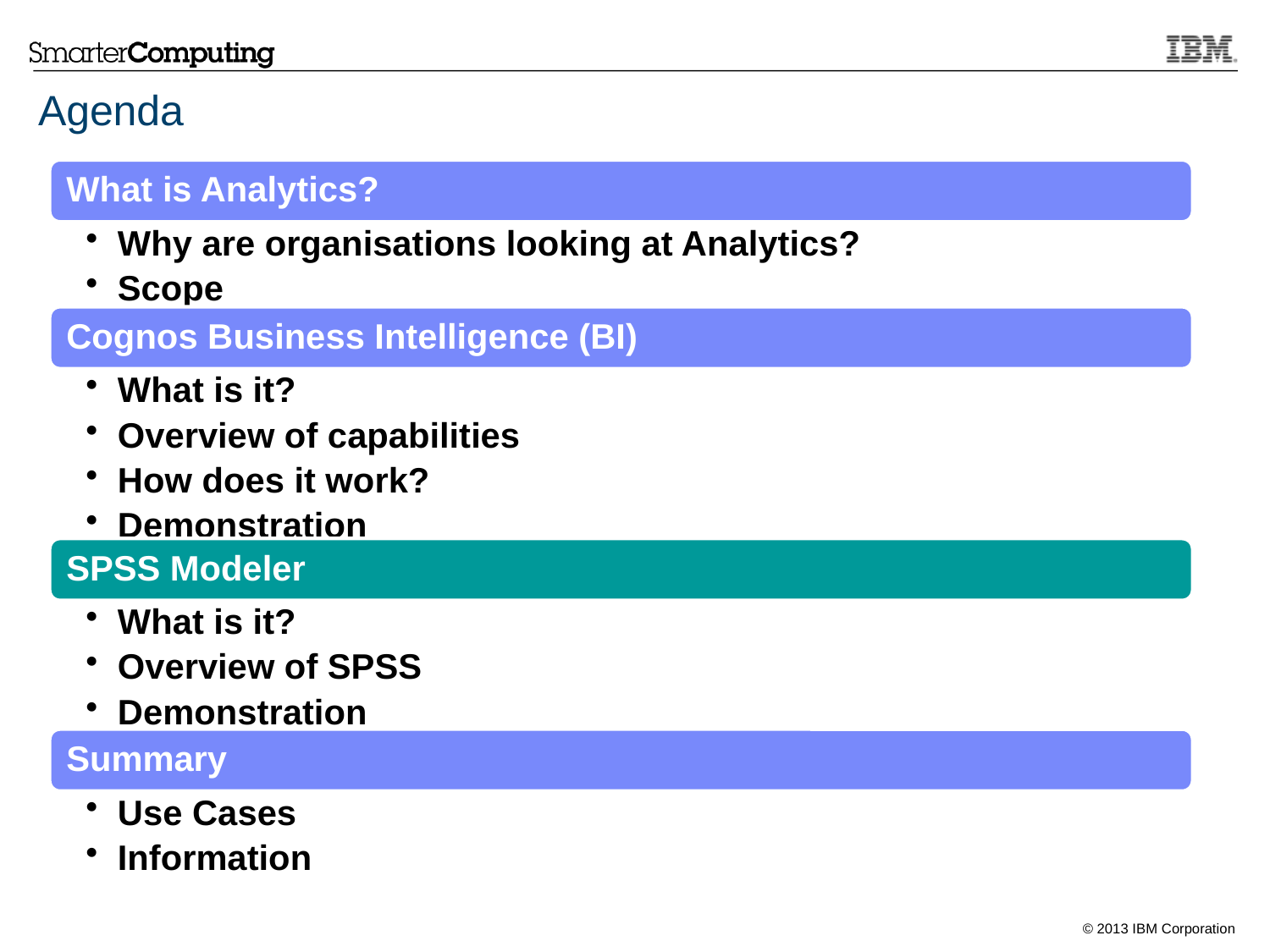

# Agenda
What is Analytics?
Why are organisations looking at Analytics?
Scope
Cognos Business Intelligence (BI)
What is it?
Overview of capabilities
How does it work?
Demonstration
SPSS Modeler
What is it?
Overview of SPSS
Demonstration
Summary
Use Cases
Information